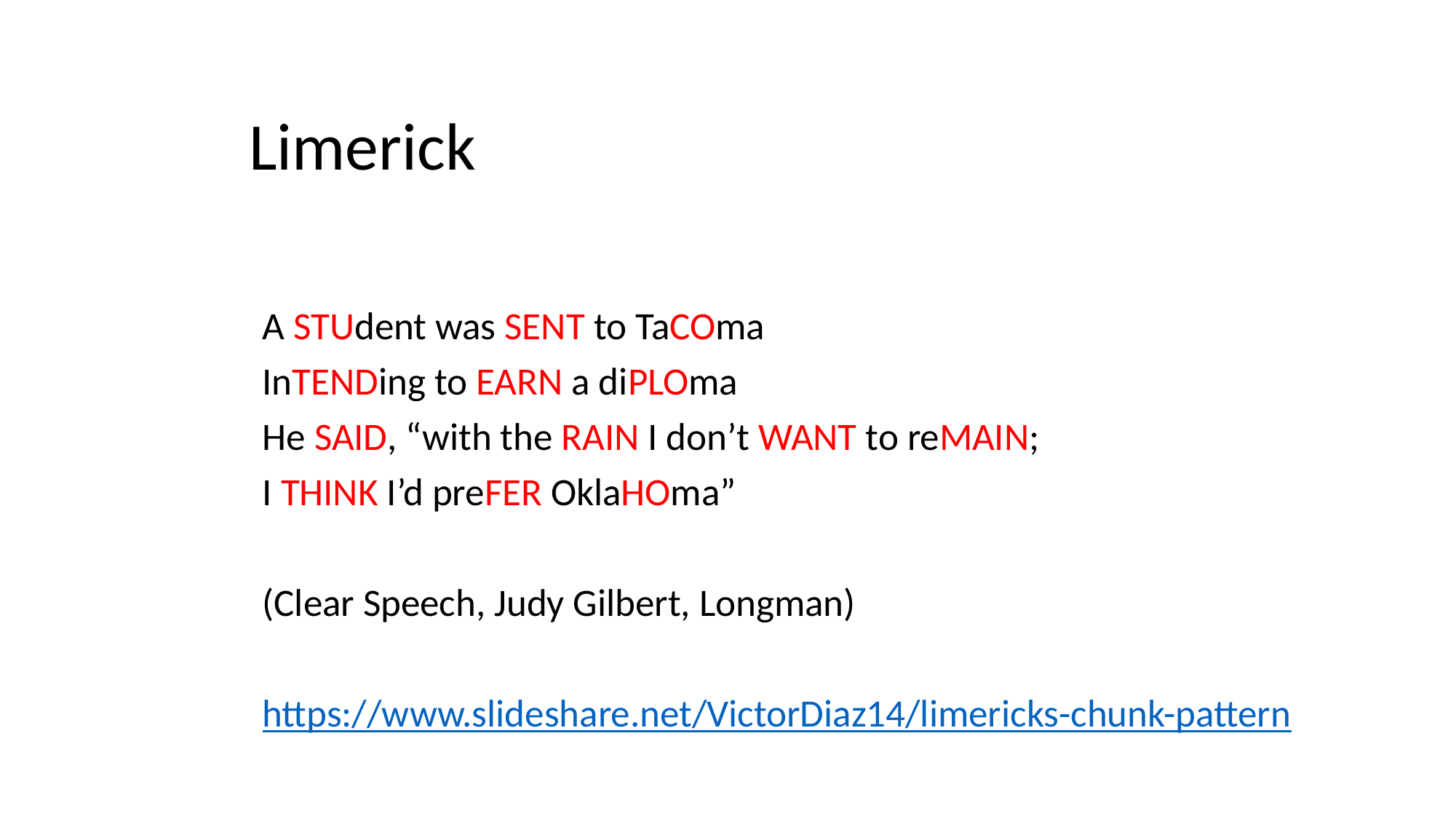

# Limerick

A STUdent was SENT to TaCOma
InTENDing to EARN a diPLOma
He SAID, “with the RAIN I don’t WANT to reMAIN;
I THINK I’d preFER OklaHOma”

(Clear Speech, Judy Gilbert, Longman)

https://www.slideshare.net/VictorDiaz14/limericks-chunk-pattern